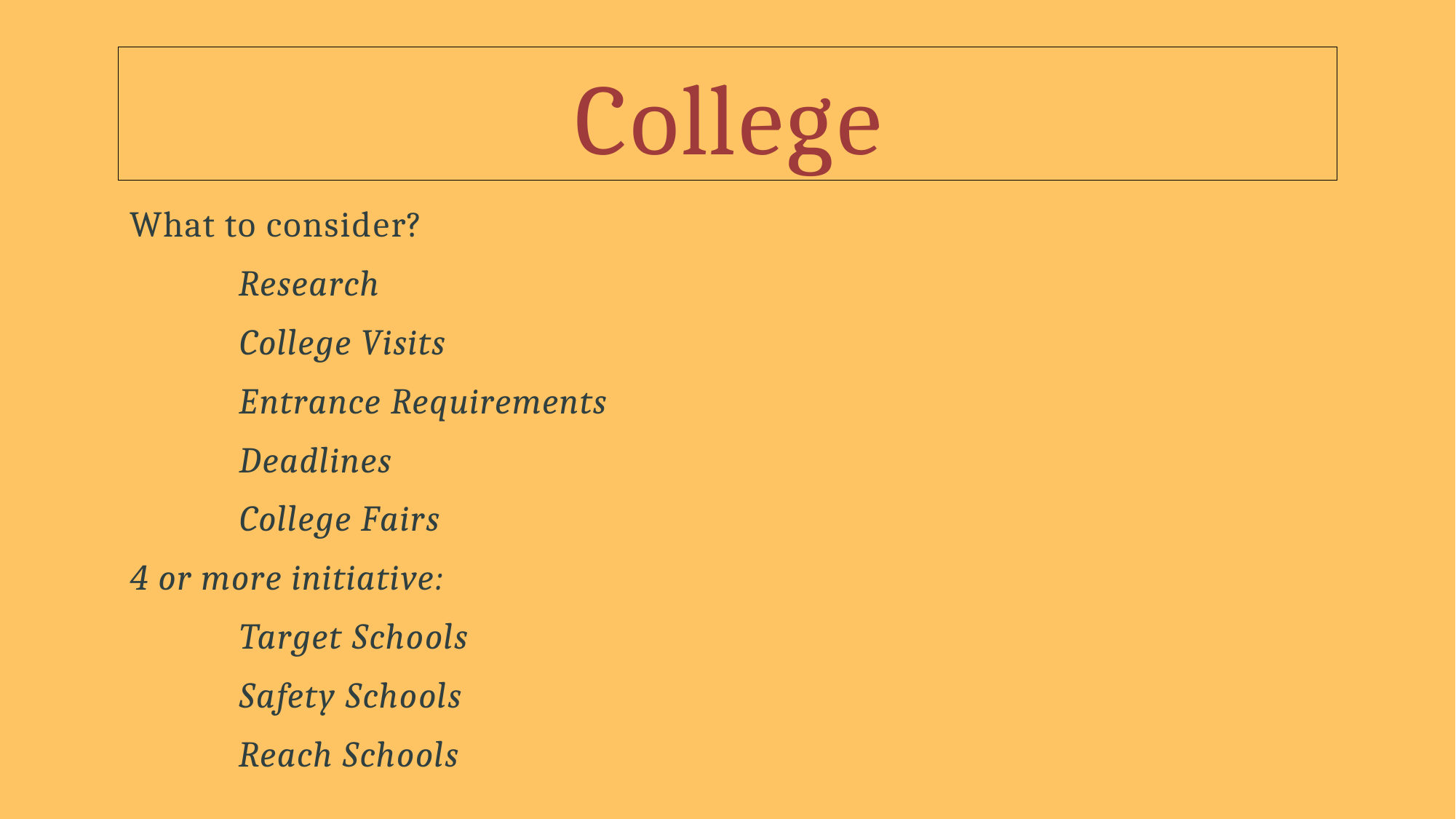

# College
What to consider?
	Research
	College Visits
	Entrance Requirements
	Deadlines
	College Fairs
4 or more initiative:
	Target Schools
	Safety Schools
	Reach Schools